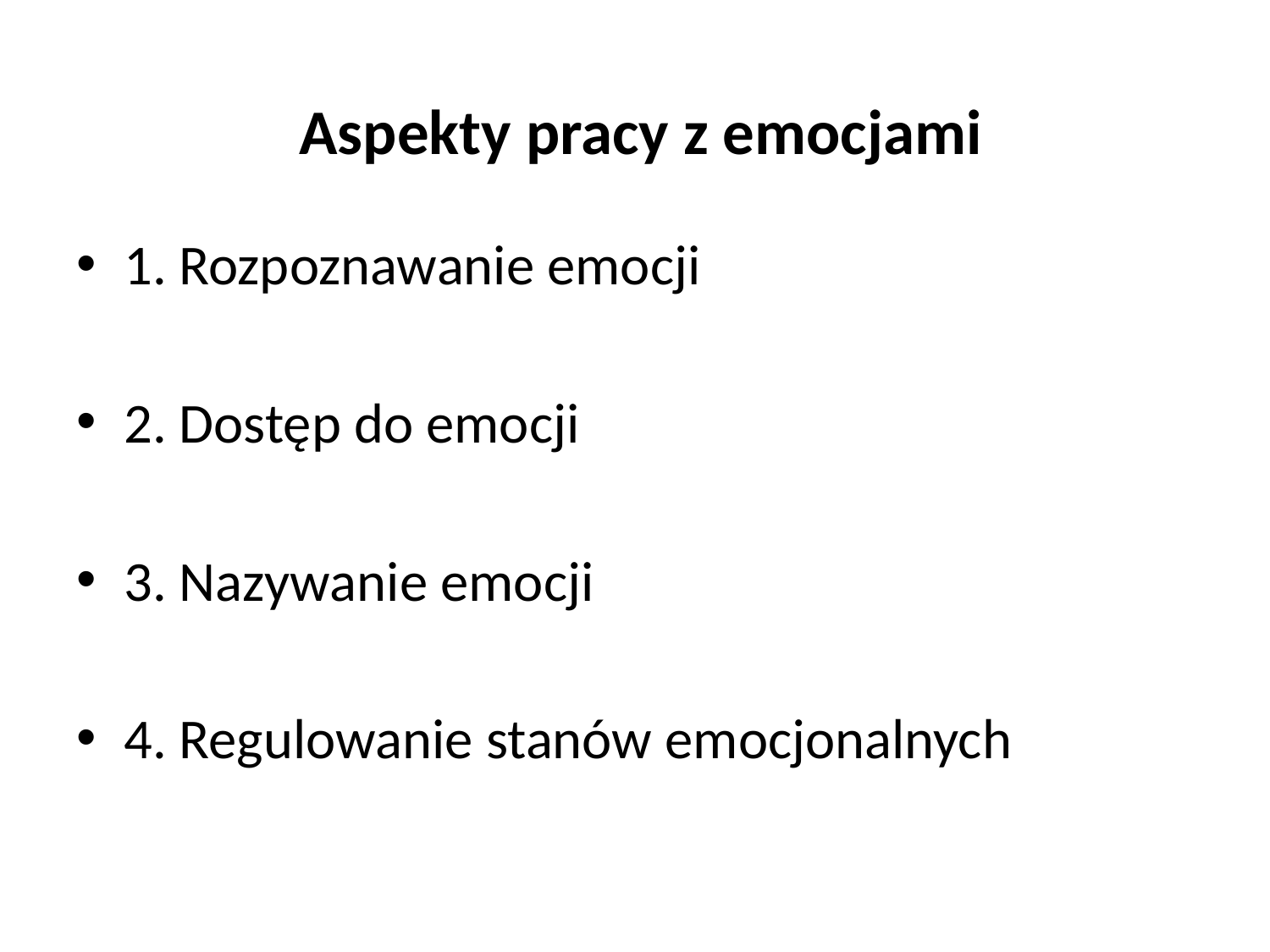

# Aspekty pracy z emocjami
1. Rozpoznawanie emocji

2. Dostęp do emocji

3. Nazywanie emocji

4. Regulowanie stanów emocjonalnych